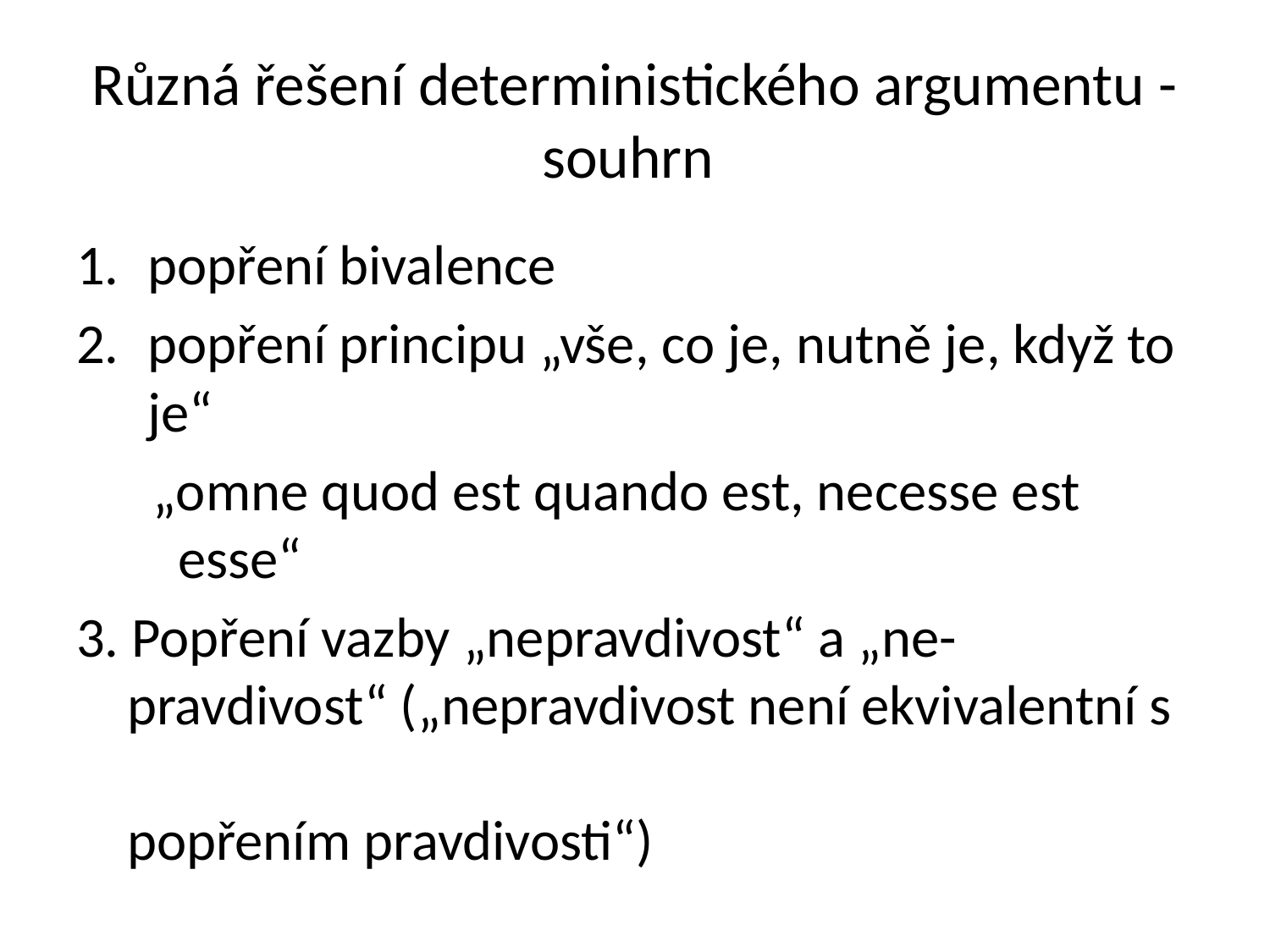

# Různá řešení deterministického argumentu - souhrn
popření bivalence
popření principu „vše, co je, nutně je, když to je“
      „omne quod est quando est, necesse est
        esse“
3. Popření vazby „nepravdivost“ a „ne-
    pravdivost“ („nepravdivost není ekvivalentní s
    popřením pravdivosti“)